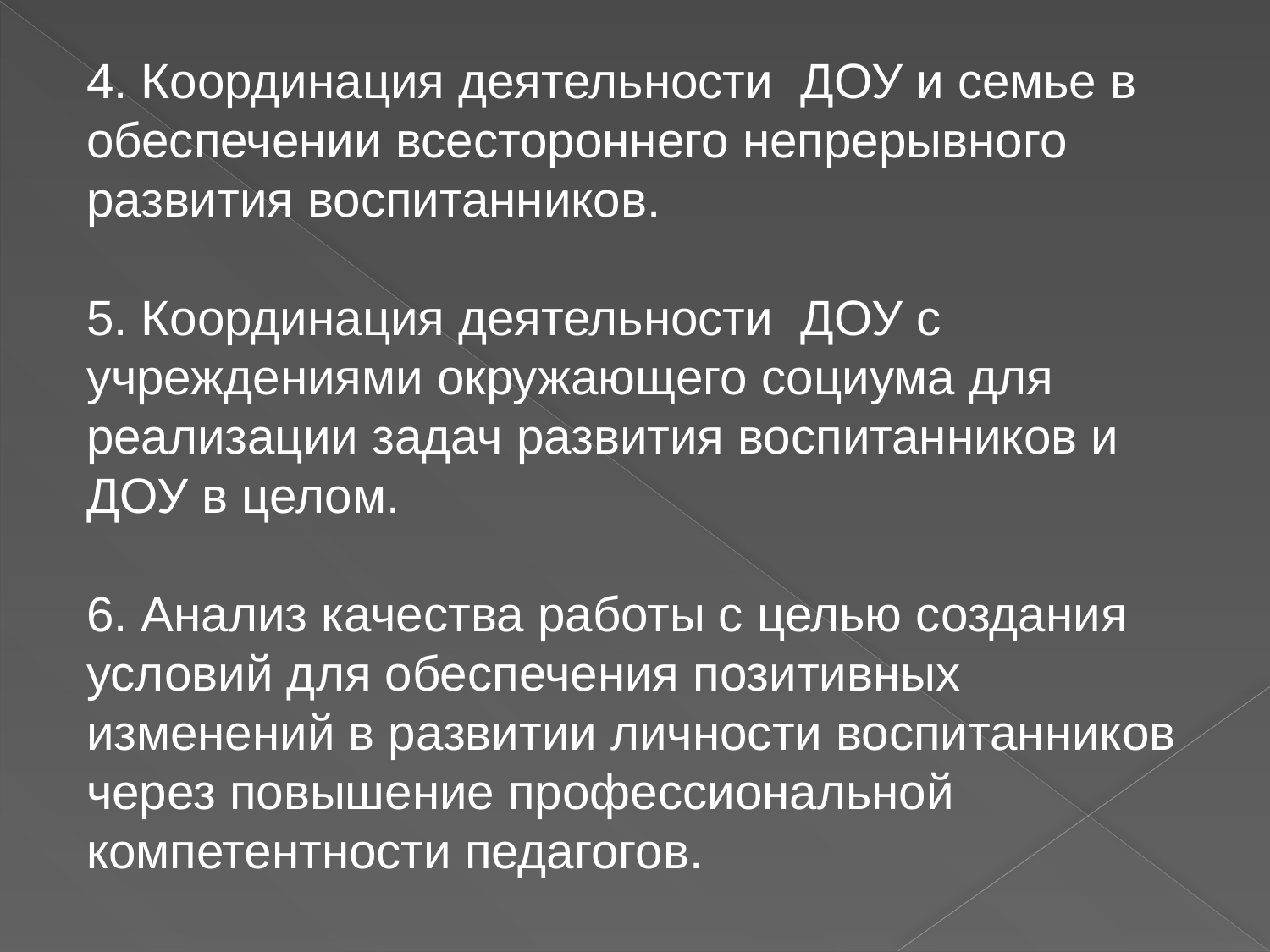

# 4. Координация деятельности  ДОУ и семье в обеспечении всестороннего непрерывного развития воспитанников. 5. Координация деятельности  ДОУ с учреждениями окружающего социума для реализации задач развития воспитанников и  ДОУ в целом. 6. Анализ качества работы с целью создания условий для обеспечения позитивных изменений в развитии личности воспитанников через повышение профессиональной компетентности педагогов.